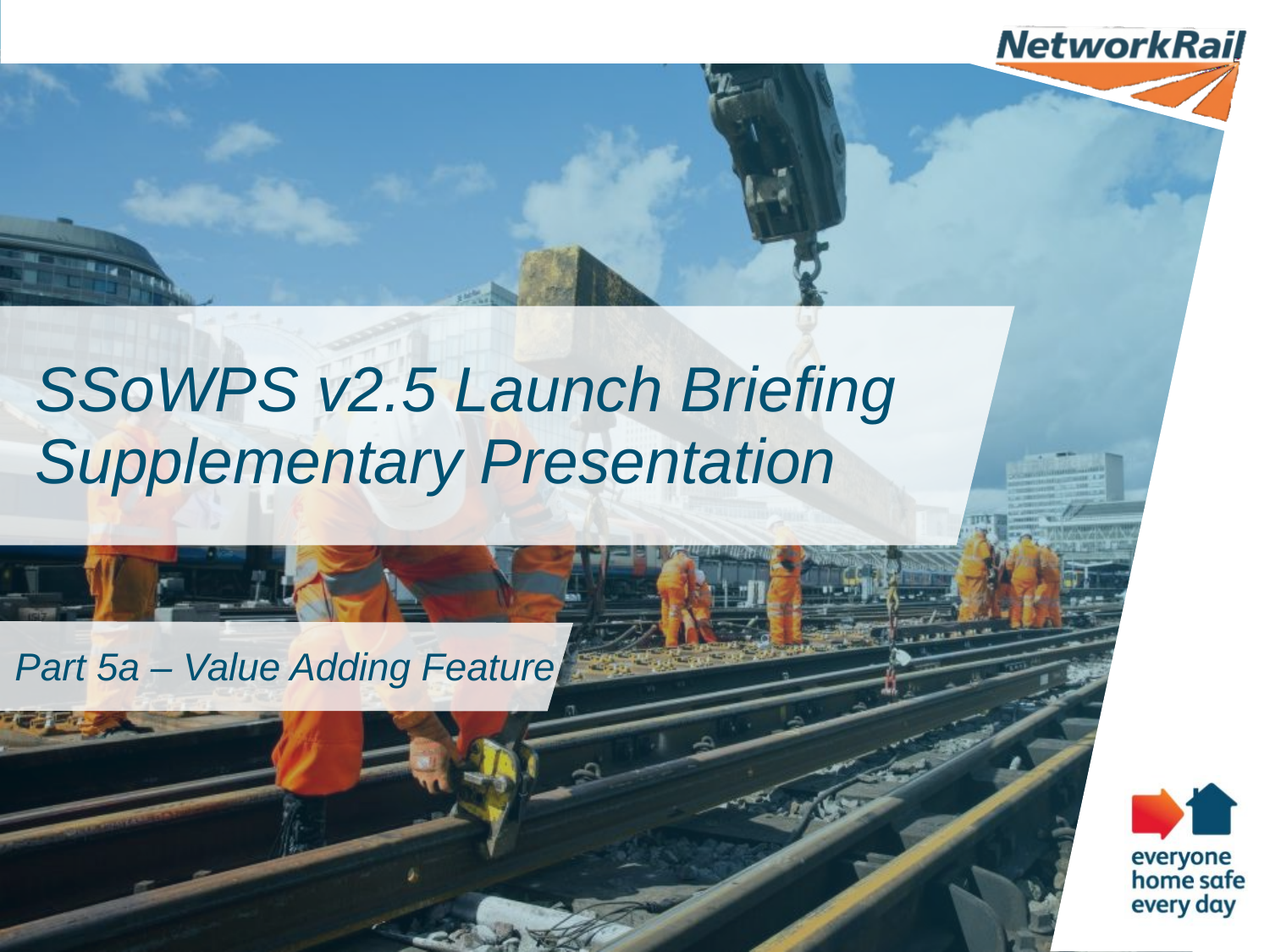

# SSoWPS v2.5 Launch Briefing Supplementary Presentation
Part 5a – Value Adding Feature